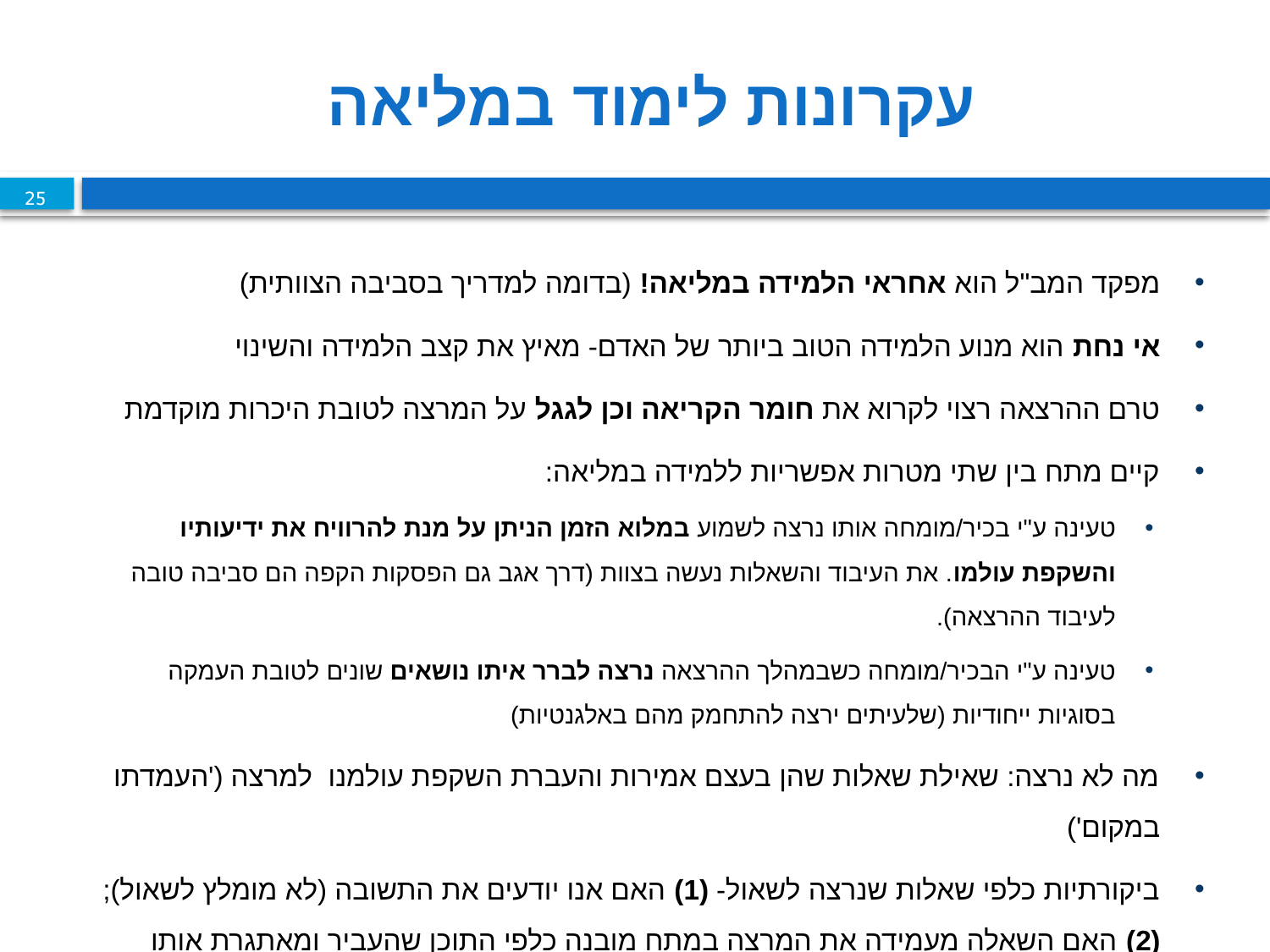

# עקרונות לימוד במליאה
25
מפקד המב"ל הוא אחראי הלמידה במליאה! (בדומה למדריך בסביבה הצוותית)
אי נחת הוא מנוע הלמידה הטוב ביותר של האדם- מאיץ את קצב הלמידה והשינוי
טרם ההרצאה רצוי לקרוא את חומר הקריאה וכן לגגל על המרצה לטובת היכרות מוקדמת
קיים מתח בין שתי מטרות אפשריות ללמידה במליאה:
טעינה ע"י בכיר/מומחה אותו נרצה לשמוע במלוא הזמן הניתן על מנת להרוויח את ידיעותיו והשקפת עולמו. את העיבוד והשאלות נעשה בצוות (דרך אגב גם הפסקות הקפה הם סביבה טובה לעיבוד ההרצאה).
טעינה ע"י הבכיר/מומחה כשבמהלך ההרצאה נרצה לברר איתו נושאים שונים לטובת העמקה בסוגיות ייחודיות (שלעיתים ירצה להתחמק מהם באלגנטיות)
מה לא נרצה: שאילת שאלות שהן בעצם אמירות והעברת השקפת עולמנו  למרצה ('העמדתו במקום')
ביקורתיות כלפי שאלות שנרצה לשאול- (1) האם אנו יודעים את התשובה (לא מומלץ לשאול); (2) האם השאלה מעמידה את המרצה במתח מובנה כלפי התוכן שהעביר ומאתגרת אותו (מומלץ לשאול)
על הערות (אם כבר מעבירים) להיעשות בצורה מנומסת ומרומזת- עלינו לסגל אסתטיקה של בכירות